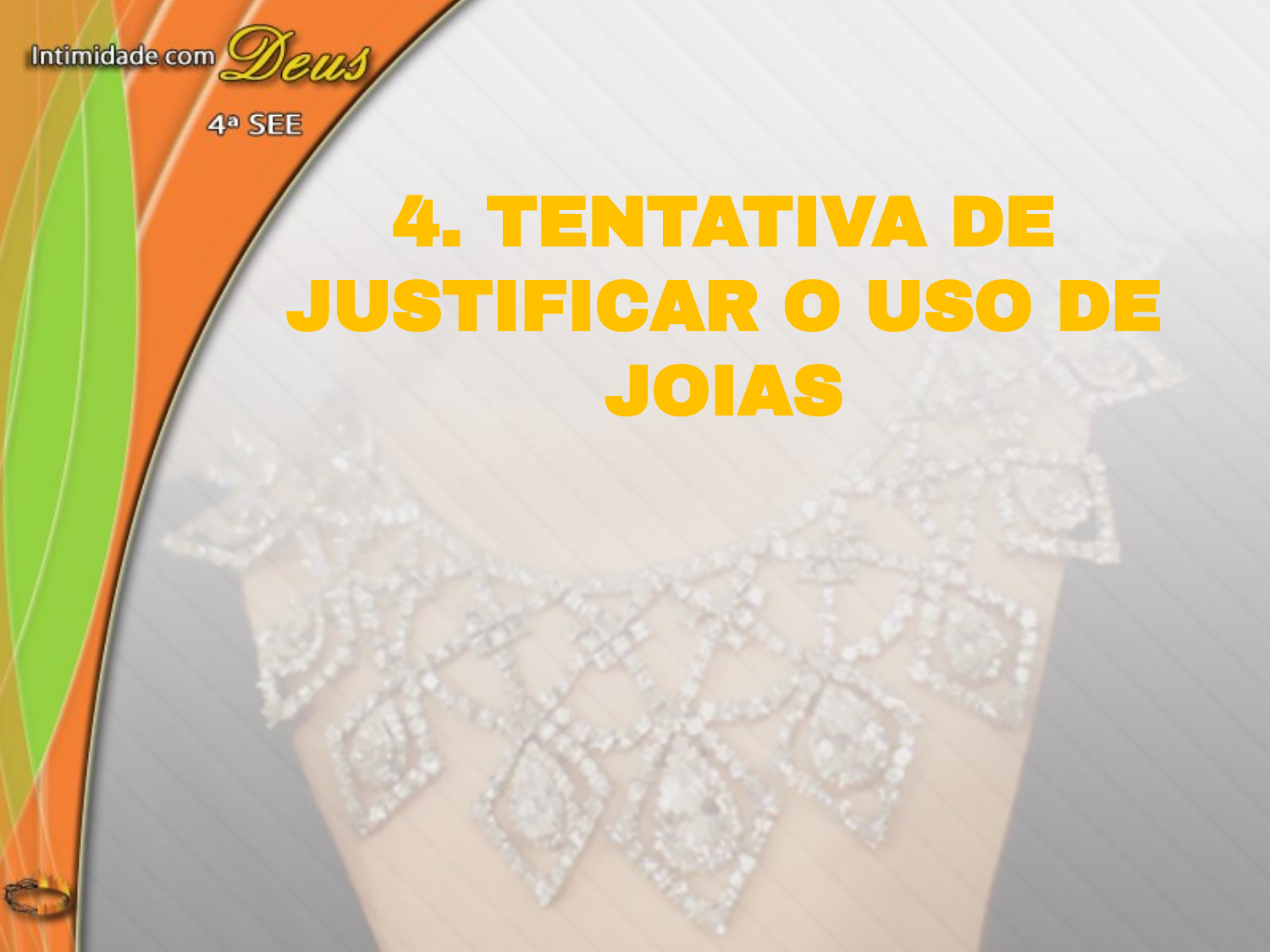

4. Tentativa de justificar o uso de joias